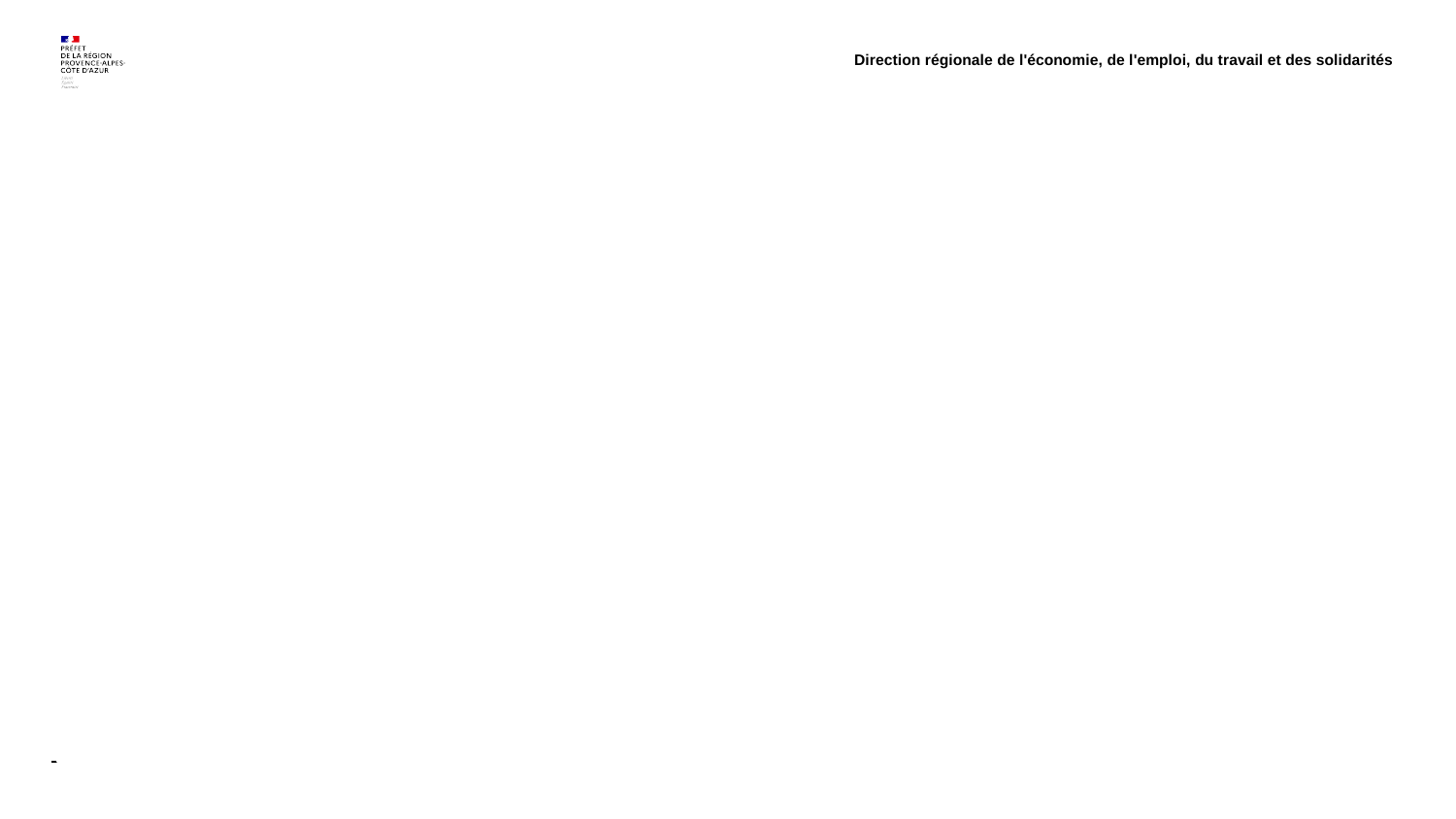

Direction régionale de l'économie, de l'emploi, du travail et des solidarités

# 2. Méthode et définitions
7
22/11/2024